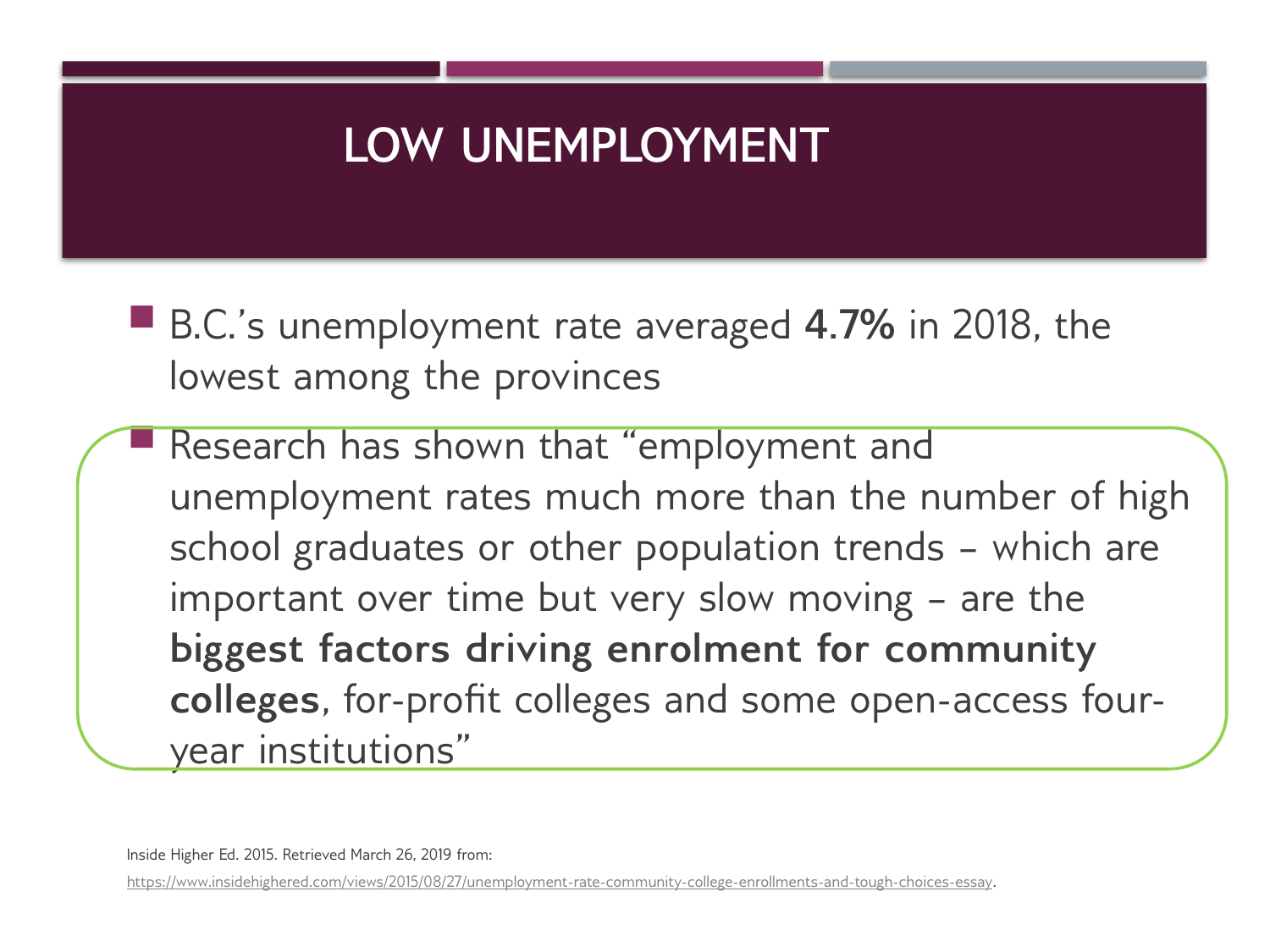

# Low unemployment
B.C.’s unemployment rate averaged 4.7% in 2018, the lowest among the provinces
Research has shown that “employment and unemployment rates much more than the number of high school graduates or other population trends – which are important over time but very slow moving – are the biggest factors driving enrolment for community colleges, for-profit colleges and some open-access four-year institutions”

Inside Higher Ed. 2015. Retrieved March 26, 2019 from: https://www.insidehighered.com/views/2015/08/27/unemployment-rate-community-college-enrollments-and-tough-choices-essay.